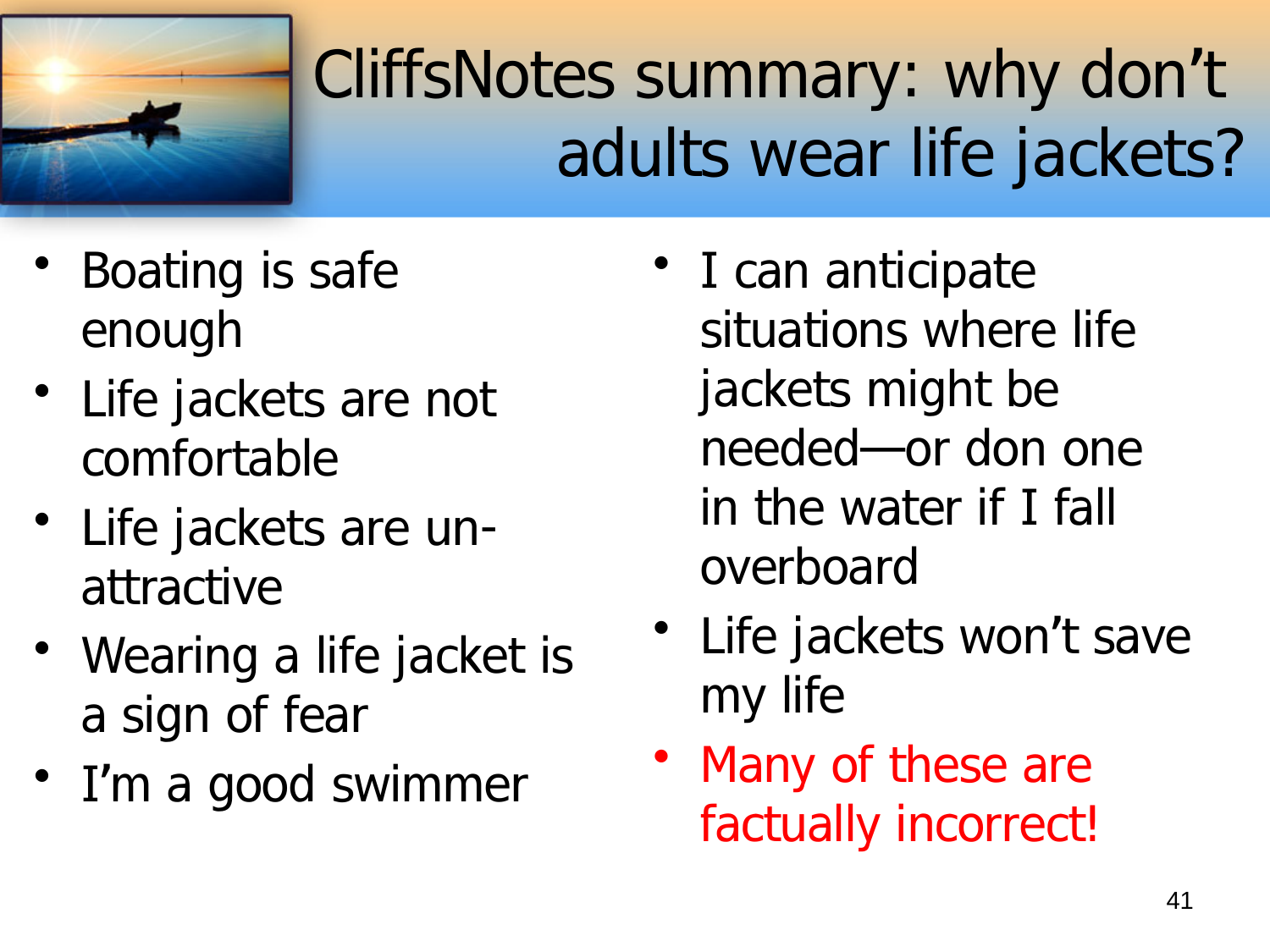

# CliffsNotes summary: why don’t adults wear life jackets?
Boating is safe enough
Life jackets are not comfortable
Life jackets are un-attractive
Wearing a life jacket is a sign of fear
I’m a good swimmer
I can anticipate situations where life jackets might be needed—or don one in the water if I fall overboard
Life jackets won’t save my life
Many of these are factually incorrect!
41